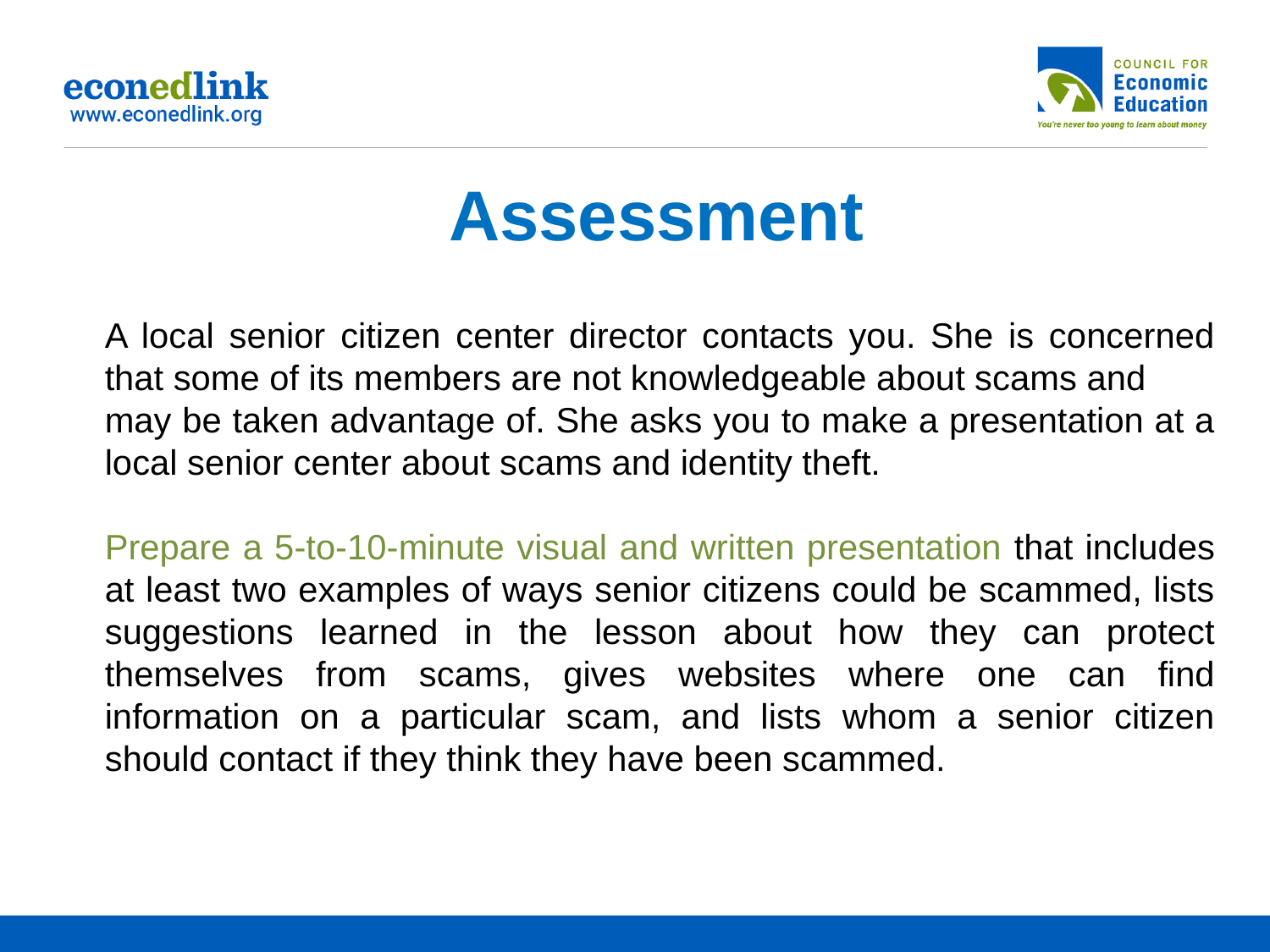

# Assessment
A local senior citizen center director contacts you. She is concerned that some of its members are not knowledgeable about scams and
may be taken advantage of. She asks you to make a presentation at a local senior center about scams and identity theft.

Prepare a 5-to-10-minute visual and written presentation that includes at least two examples of ways senior citizens could be scammed, lists suggestions learned in the lesson about how they can protect themselves from scams, gives websites where one can find information on a particular scam, and lists whom a senior citizen should contact if they think they have been scammed.